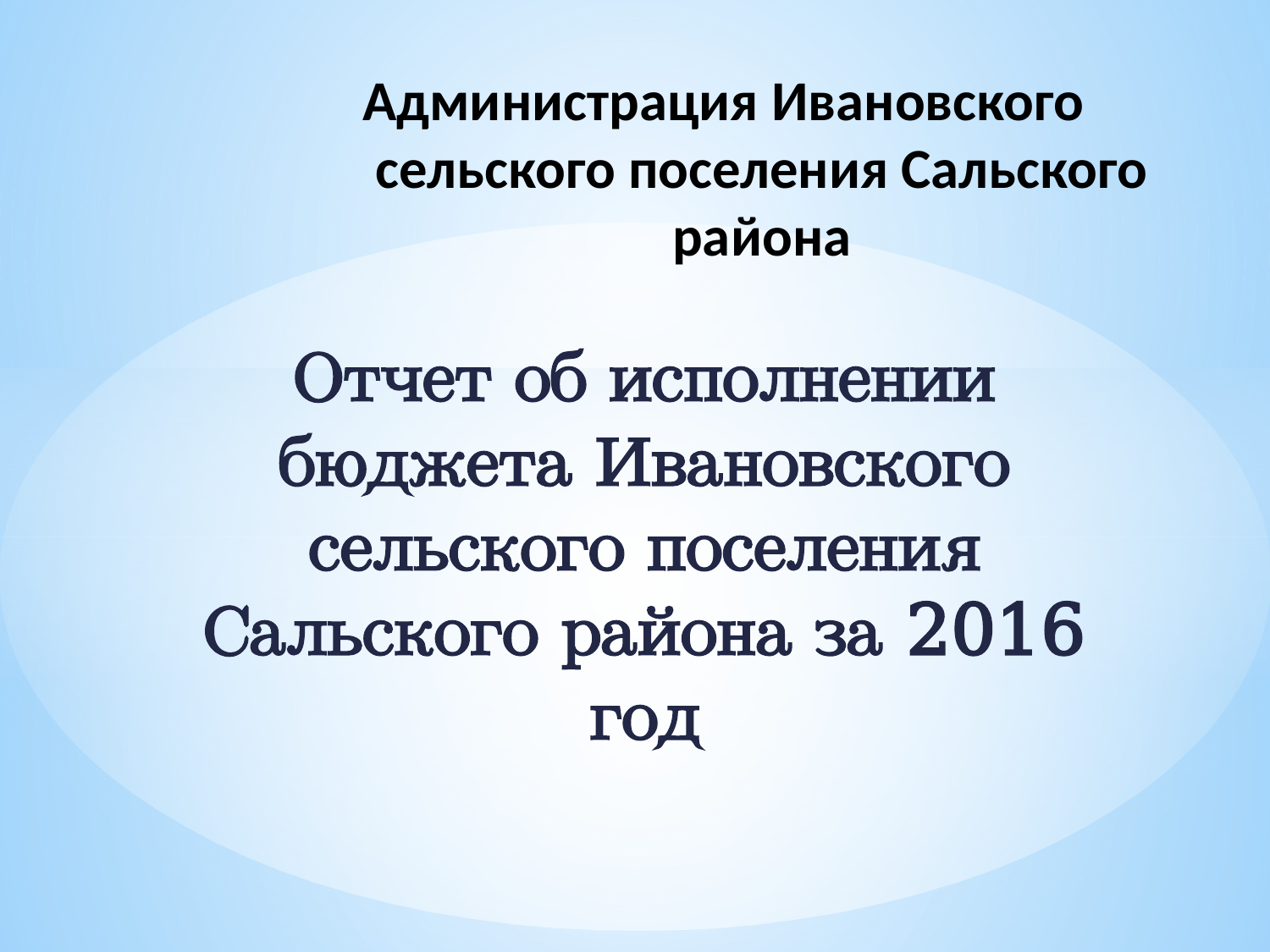

# Администрация Ивановского  сельского поселения Сальского района
Отчет об исполнении бюджета Ивановского сельского поселения Сальского района за 2016 год